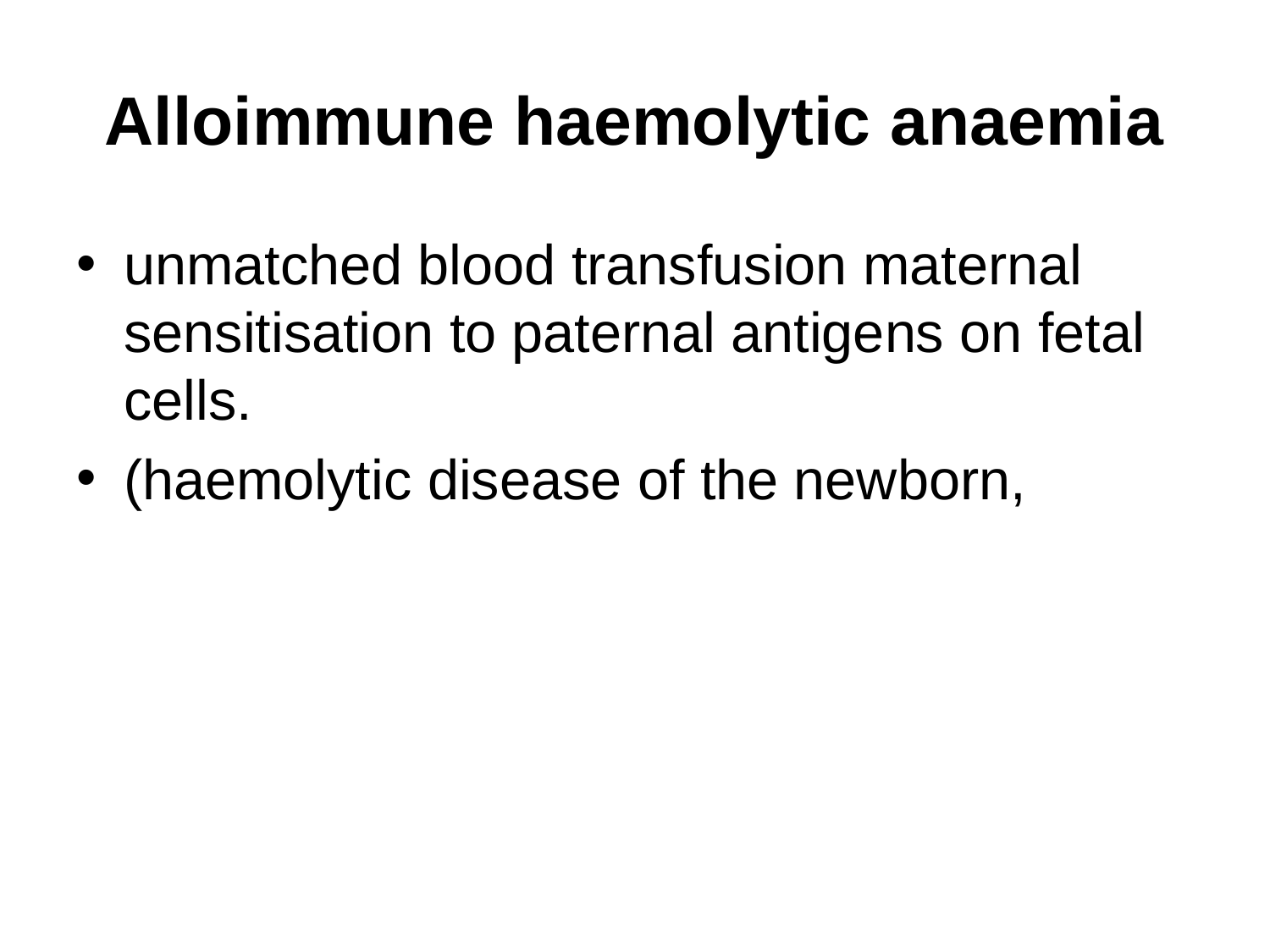

# Alloimmune haemolytic anaemia
unmatched blood transfusion maternal sensitisation to paternal antigens on fetal cells.
(haemolytic disease of the newborn,